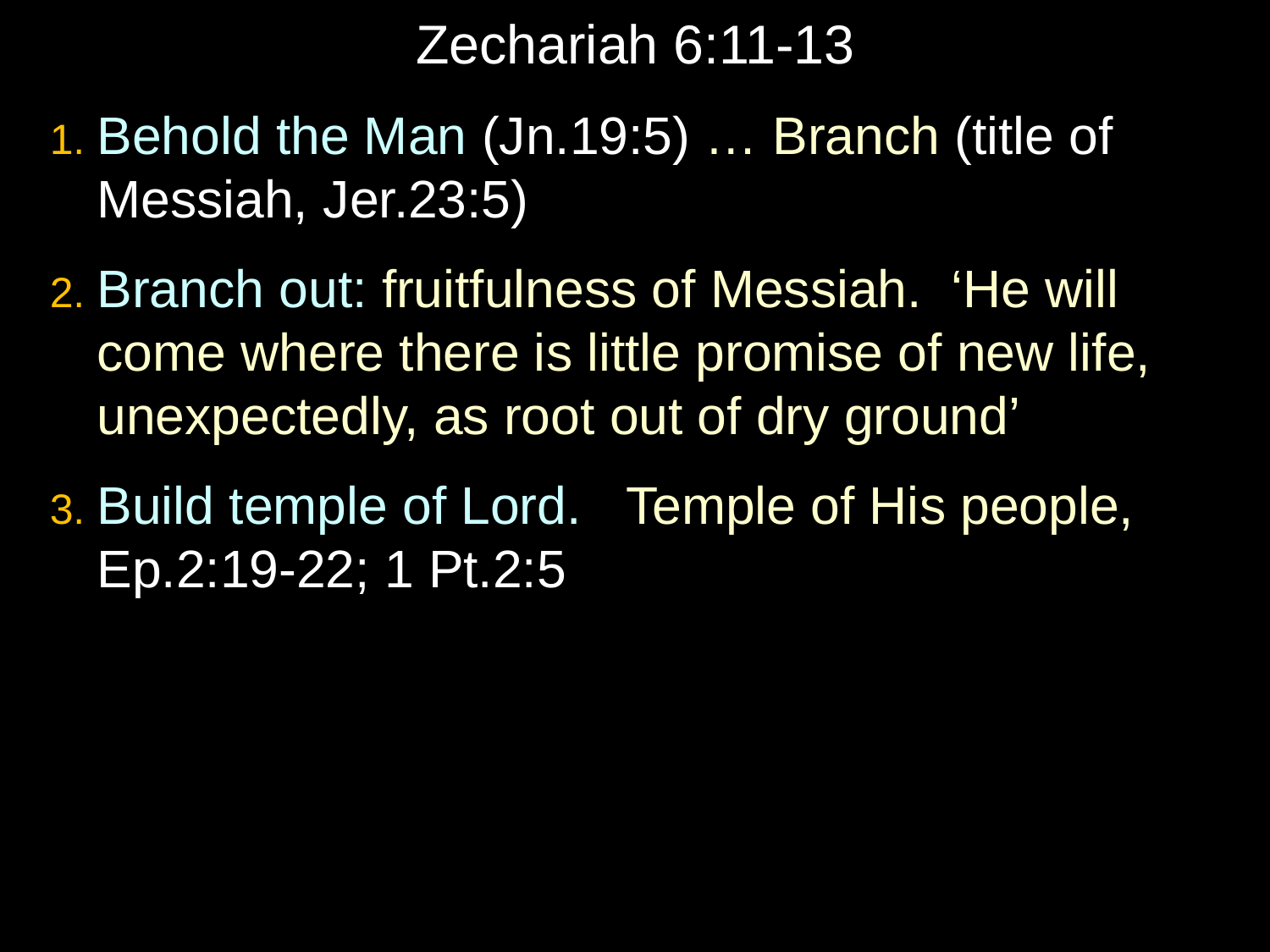

# Zechariah 6:11-13
1. Behold the Man (Jn.19:5) … Branch (title of Messiah, Jer.23:5)
2. Branch out: fruitfulness of Messiah.  ‘He will come where there is little promise of new life, unexpectedly, as root out of dry ground’
3. Build temple of Lord.   Temple of His people, Ep.2:19-22; 1 Pt.2:5